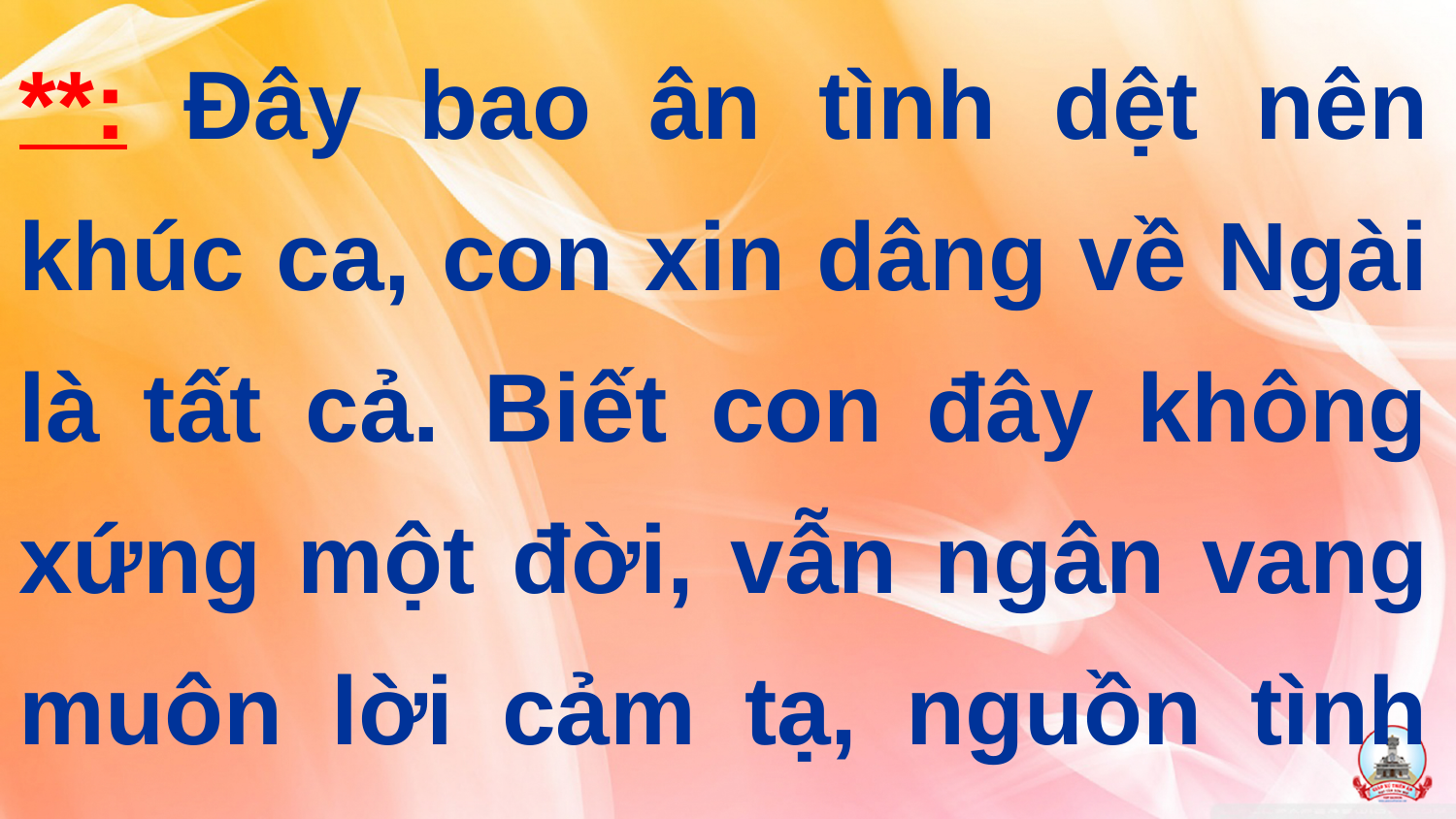

**: Đây bao ân tình dệt nên khúc ca, con xin dâng về Ngài là tất cả. Biết con đây không xứng một đời, vẫn ngân vang muôn lời cảm tạ, nguồn tình yêu Chúa ôi nhiệm lạ.